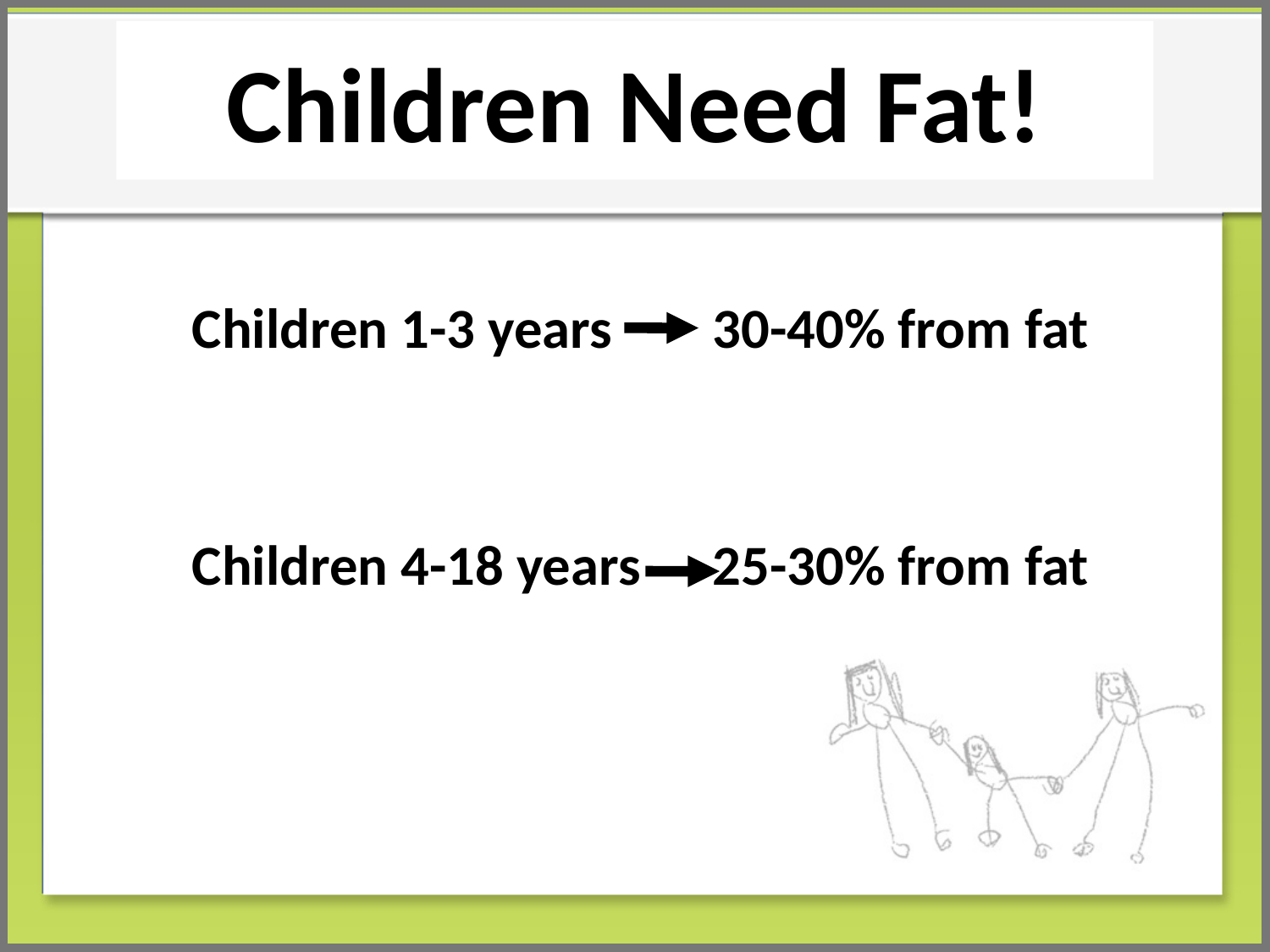

Children Need Fat!
Children 1-3 years 	 30-40% from fat

Children 4-18 years 	 25-30% from fat